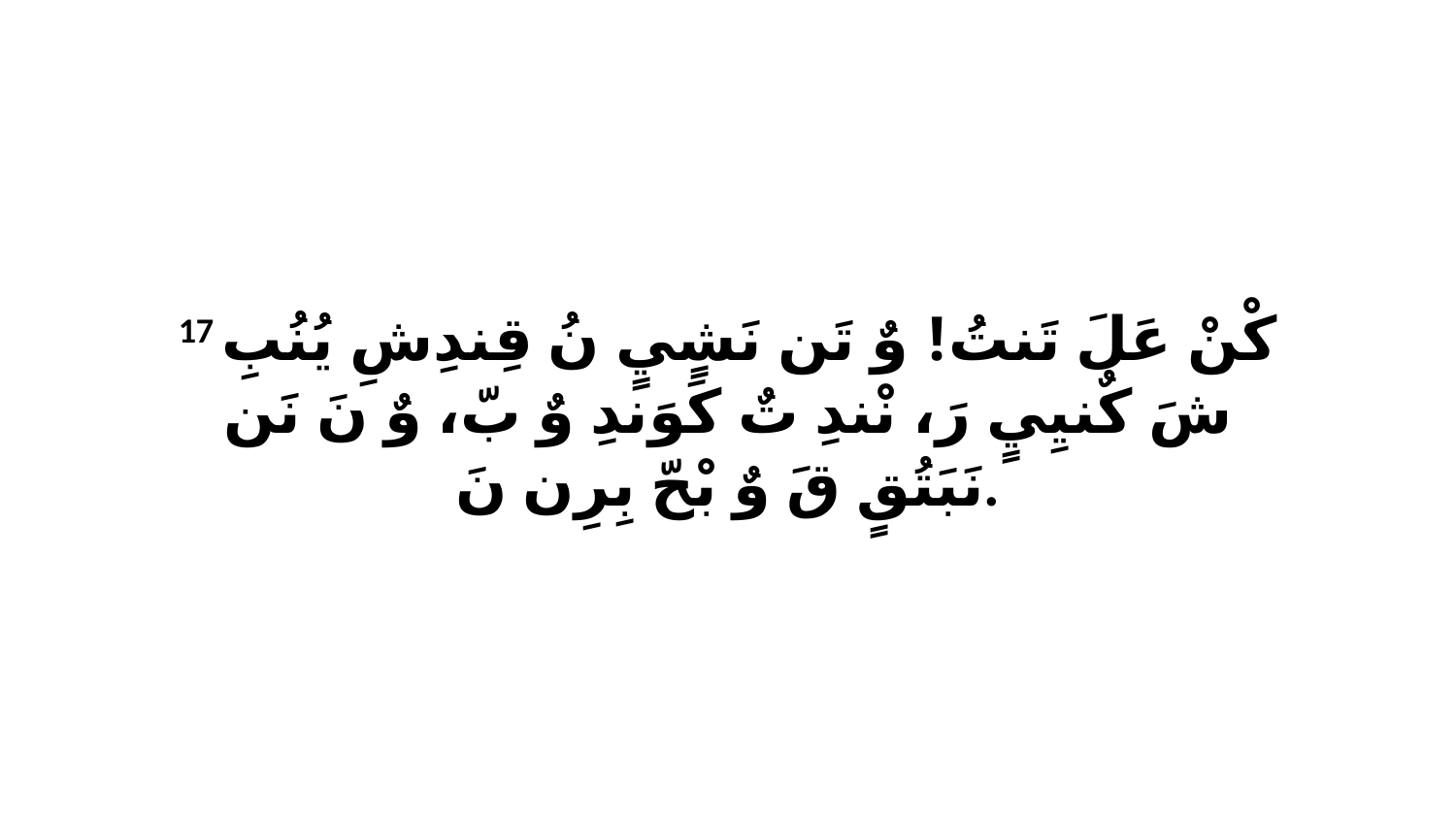

17 كْنْ عَلَ تَنتُ! وٌ تَن نَشٍيٍ نُ قِندِشِ يُنُبِ شَ كٌنيِيٍ رَ، نْندِ تٌ كَوَندِ وٌ بّ، وٌ نَ نَن نَبَتُقٍ قَ وٌ بْحّ بِرِن نَ.